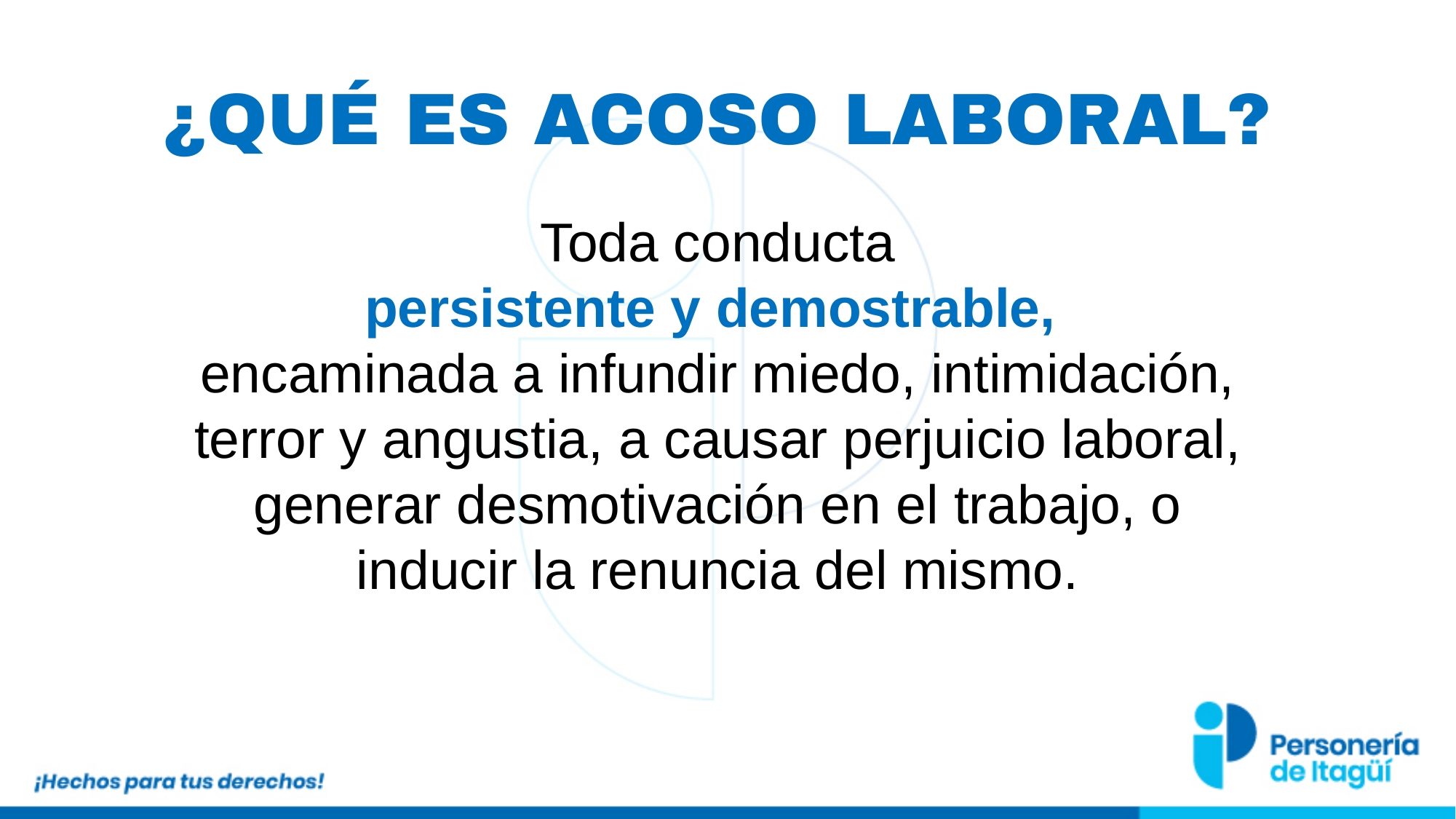

¿QUÉ ES ACOSO LABORAL?
Toda conducta
persistente y demostrable,
encaminada a infundir miedo, intimidación, terror y angustia, a causar perjuicio laboral, generar desmotivación en el trabajo, o inducir la renuncia del mismo.